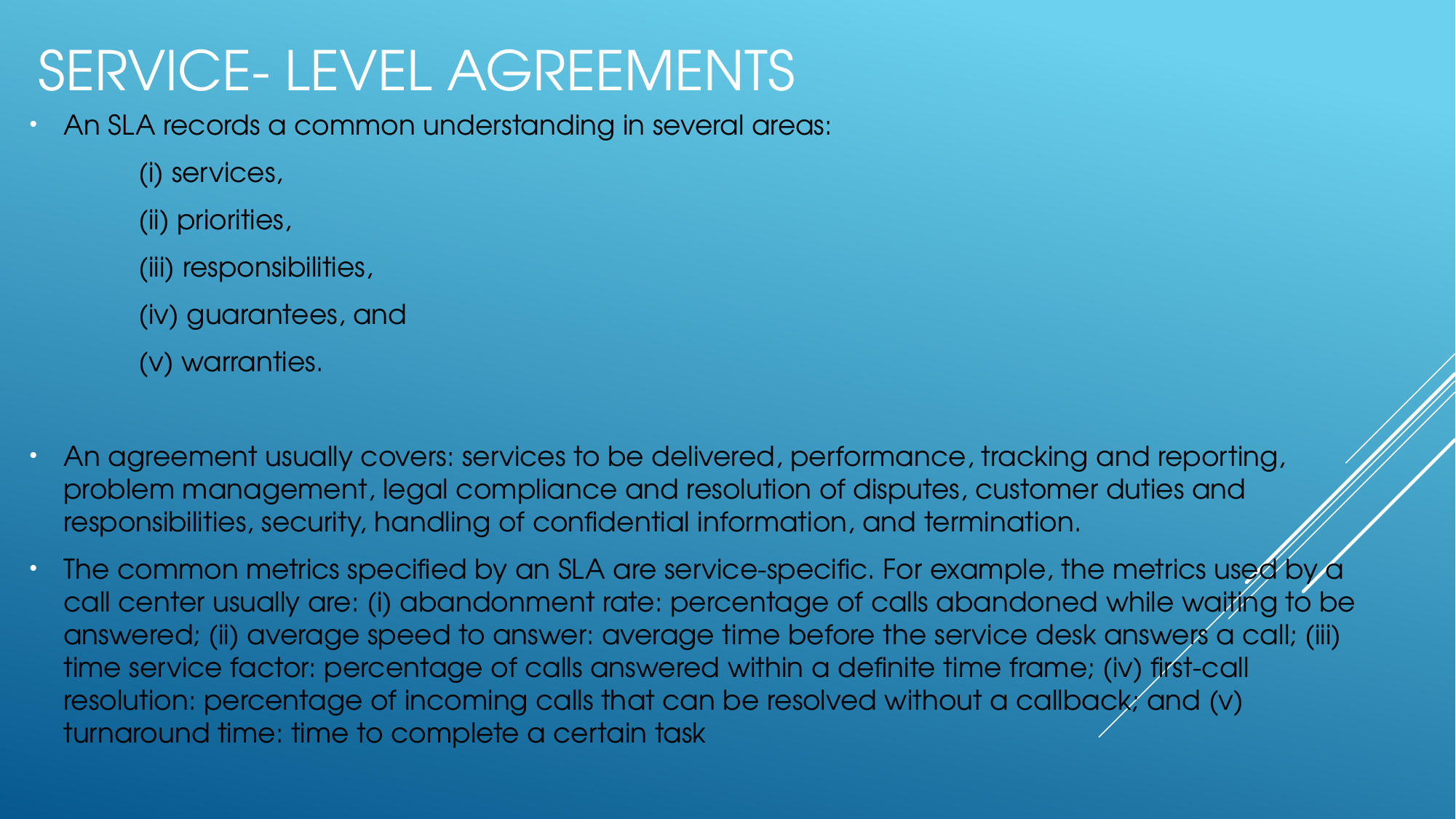

# Service- level agreements
An SLA records a common understanding in several areas:
	(i) services,
	(ii) priorities,
	(iii) responsibilities,
	(iv) guarantees, and
	(v) warranties.

An agreement usually covers: services to be delivered, performance, tracking and reporting, problem management, legal compliance and resolution of disputes, customer duties and responsibilities, security, handling of confidential information, and termination.
The common metrics specified by an SLA are service-specific. For example, the metrics used by a call center usually are: (i) abandonment rate: percentage of calls abandoned while waiting to be answered; (ii) average speed to answer: average time before the service desk answers a call; (iii) time service factor: percentage of calls answered within a definite time frame; (iv) first-call resolution: percentage of incoming calls that can be resolved without a callback; and (v) turnaround time: time to complete a certain task